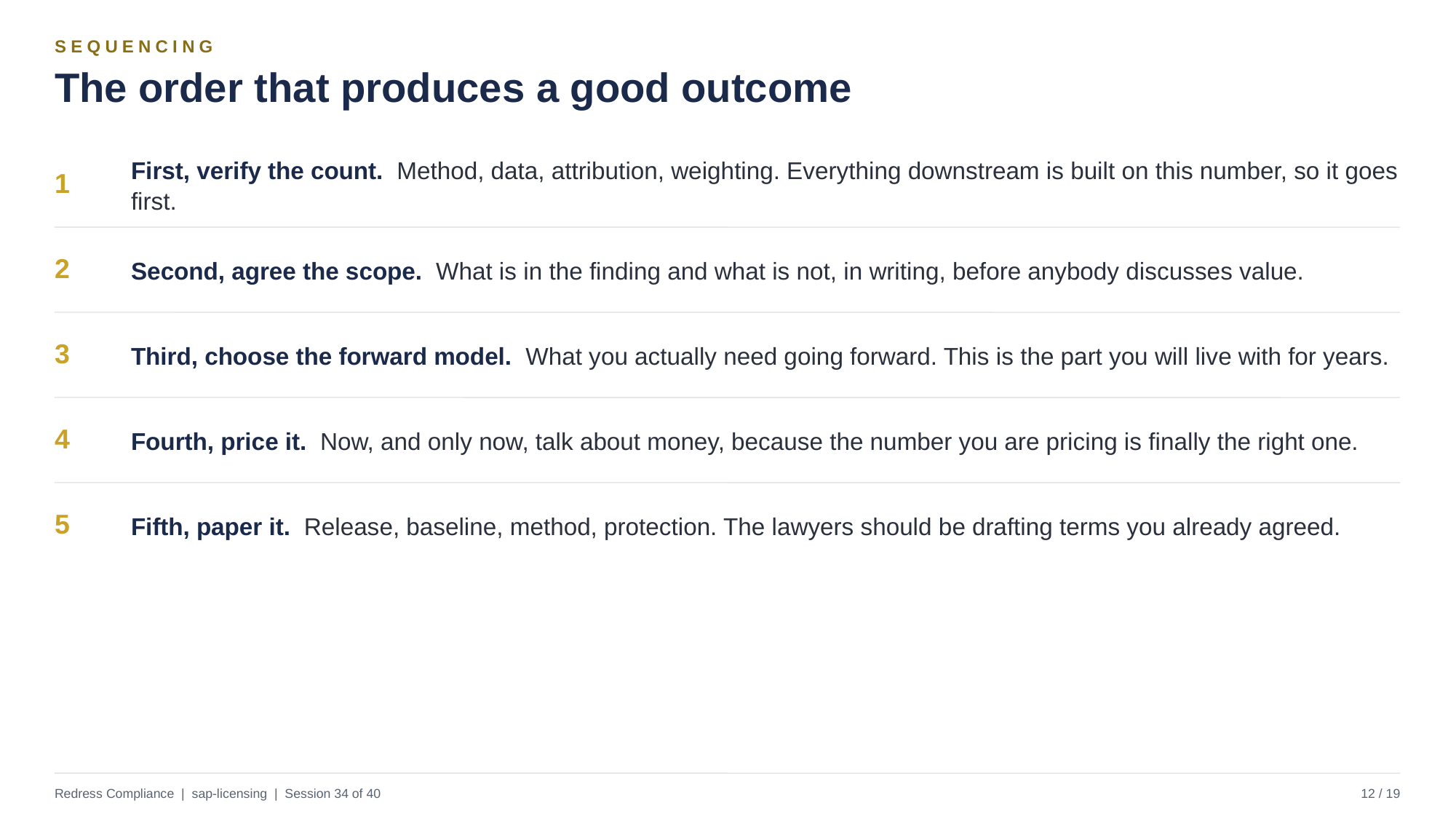

SEQUENCING
The order that produces a good outcome
First, verify the count.  Method, data, attribution, weighting. Everything downstream is built on this number, so it goes first.
1

Second, agree the scope.  What is in the finding and what is not, in writing, before anybody discusses value.
2

Third, choose the forward model.  What you actually need going forward. This is the part you will live with for years.
3

Fourth, price it.  Now, and only now, talk about money, because the number you are pricing is finally the right one.
4

Fifth, paper it.  Release, baseline, method, protection. The lawyers should be drafting terms you already agreed.
5

Redress Compliance  |  sap-licensing  |  Session 34 of 40
12 / 19